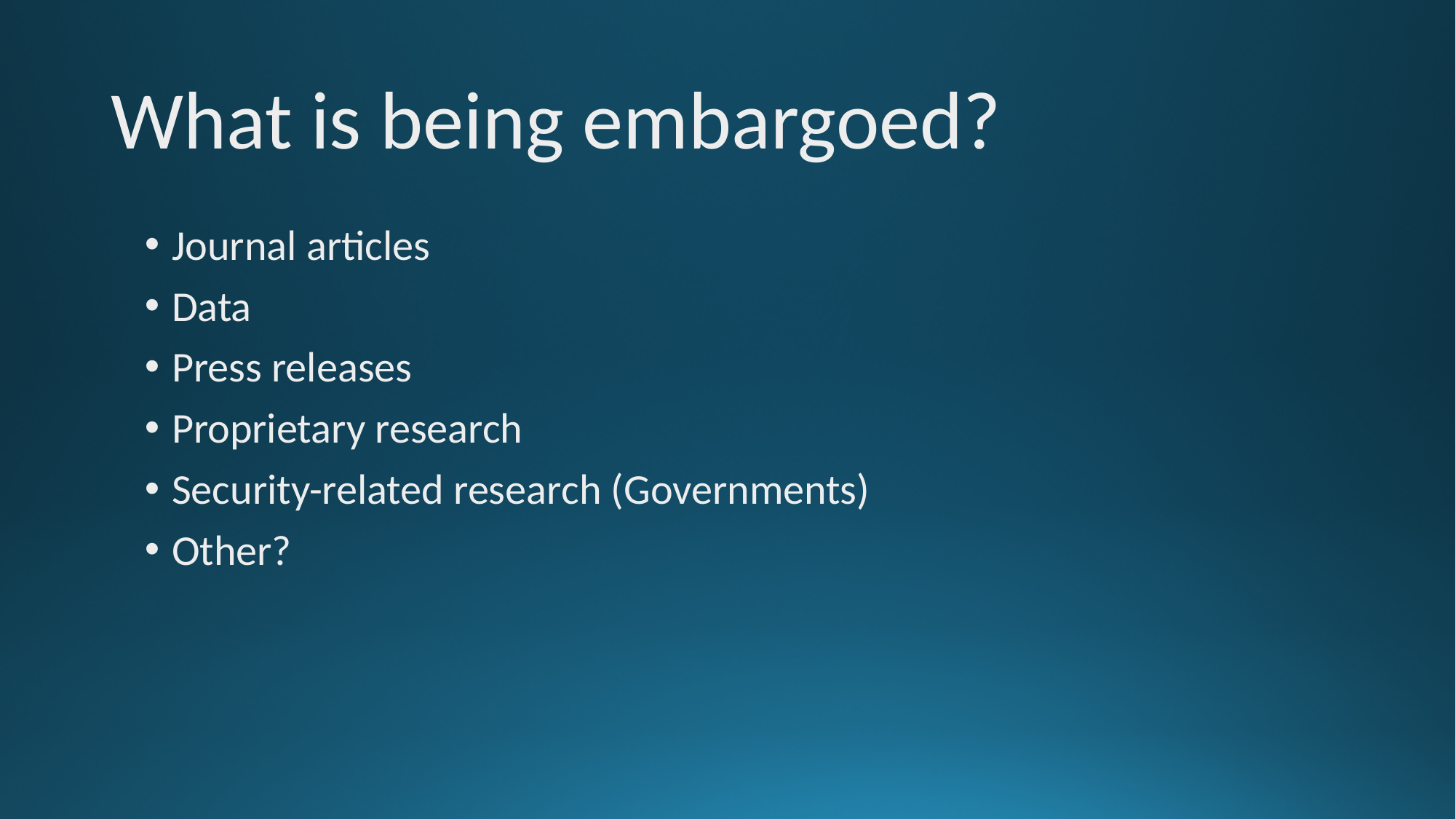

# What is being embargoed?
Journal articles
Data
Press releases
Proprietary research
Security-related research (Governments)
Other?